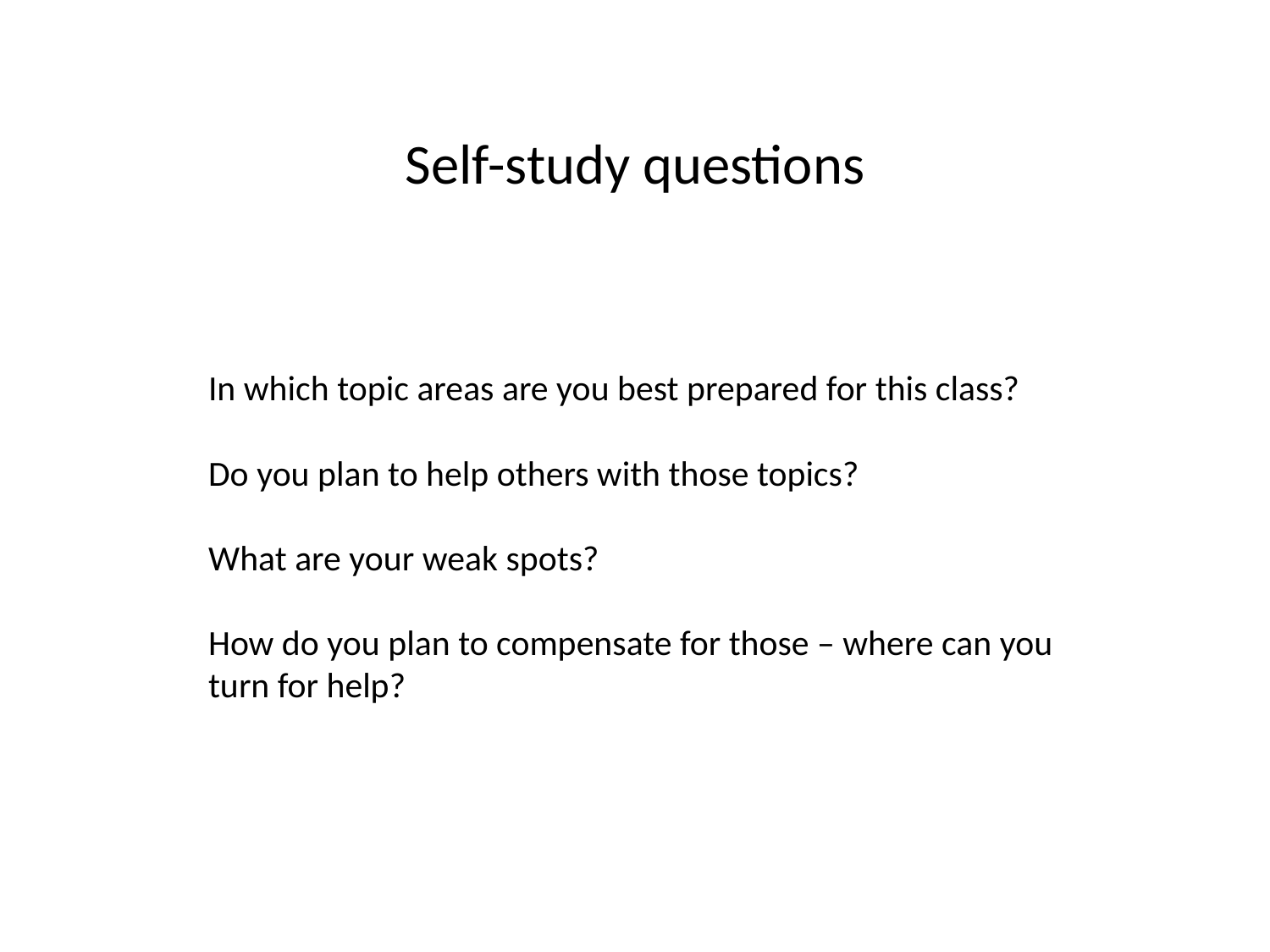

Self-study questions
In which topic areas are you best prepared for this class?

Do you plan to help others with those topics?

What are your weak spots?

How do you plan to compensate for those – where can you turn for help?